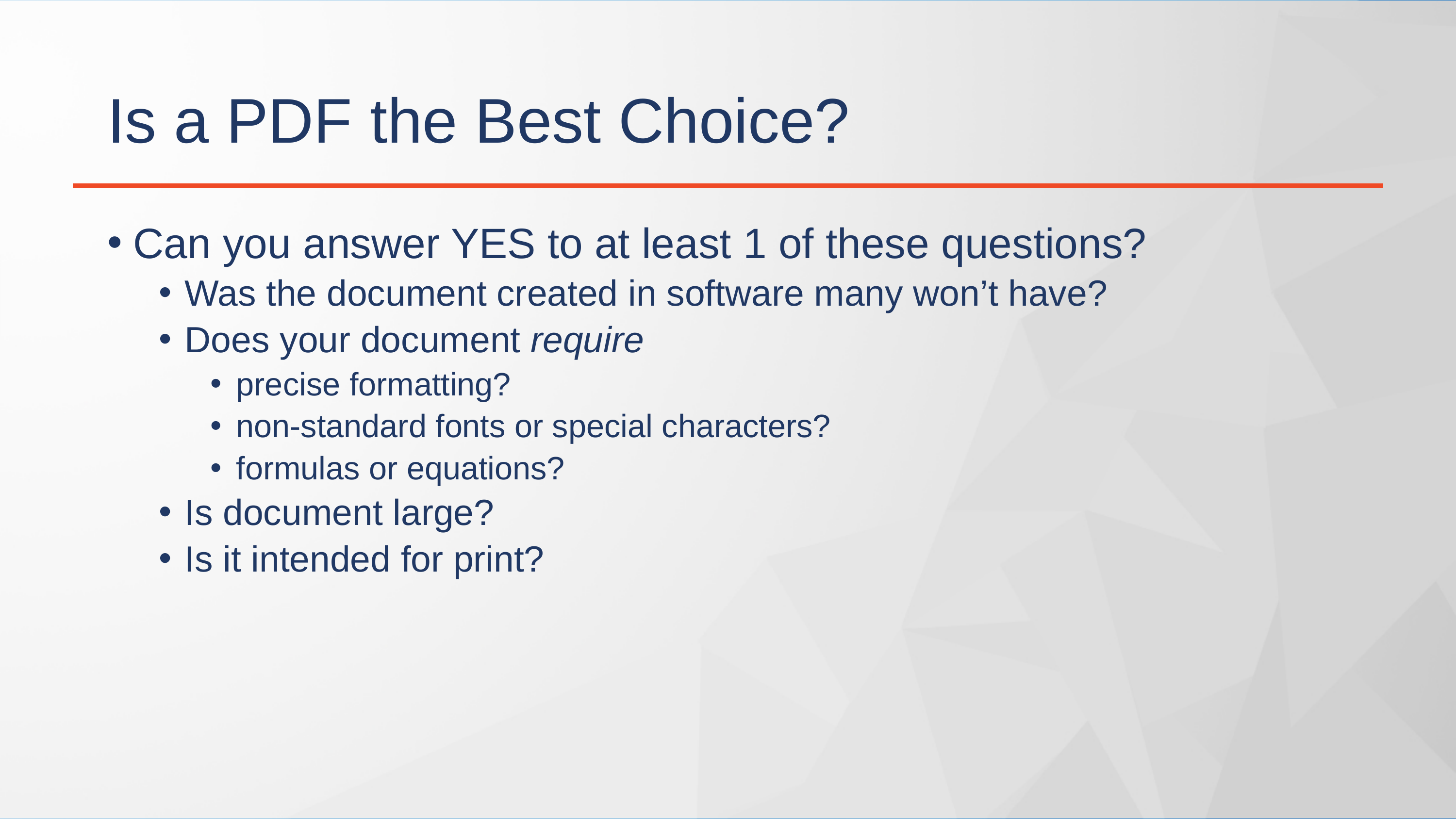

# Is a PDF the Best Choice?
Can you answer YES to at least 1 of these questions?
Was the document created in software many won’t have?
Does your document require
precise formatting?
non-standard fonts or special characters?
formulas or equations?
Is document large?
Is it intended for print?